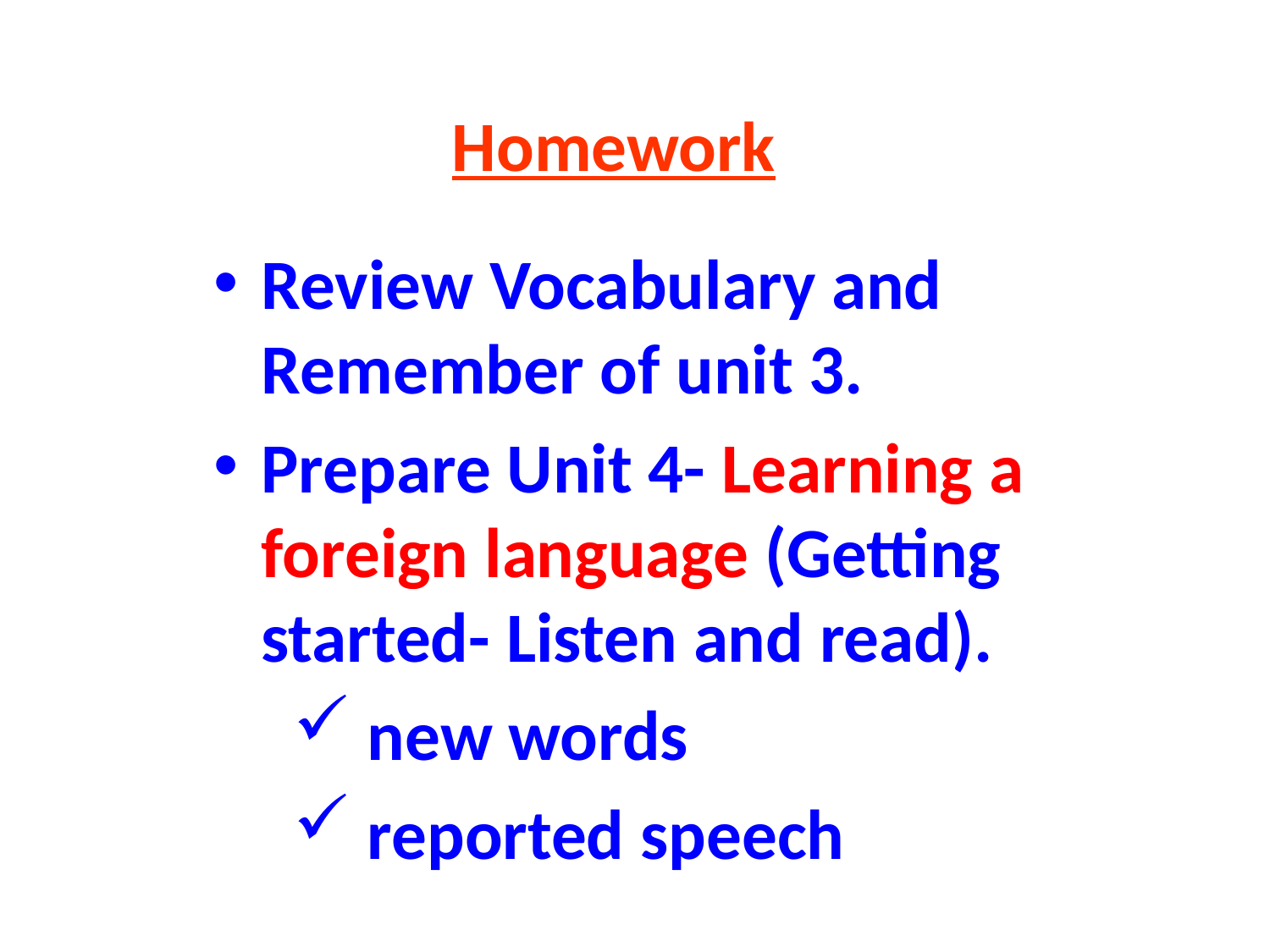

# Homework
Review Vocabulary and Remember of unit 3.
Prepare Unit 4- Learning a foreign language (Getting started- Listen and read).
 new words
 reported speech